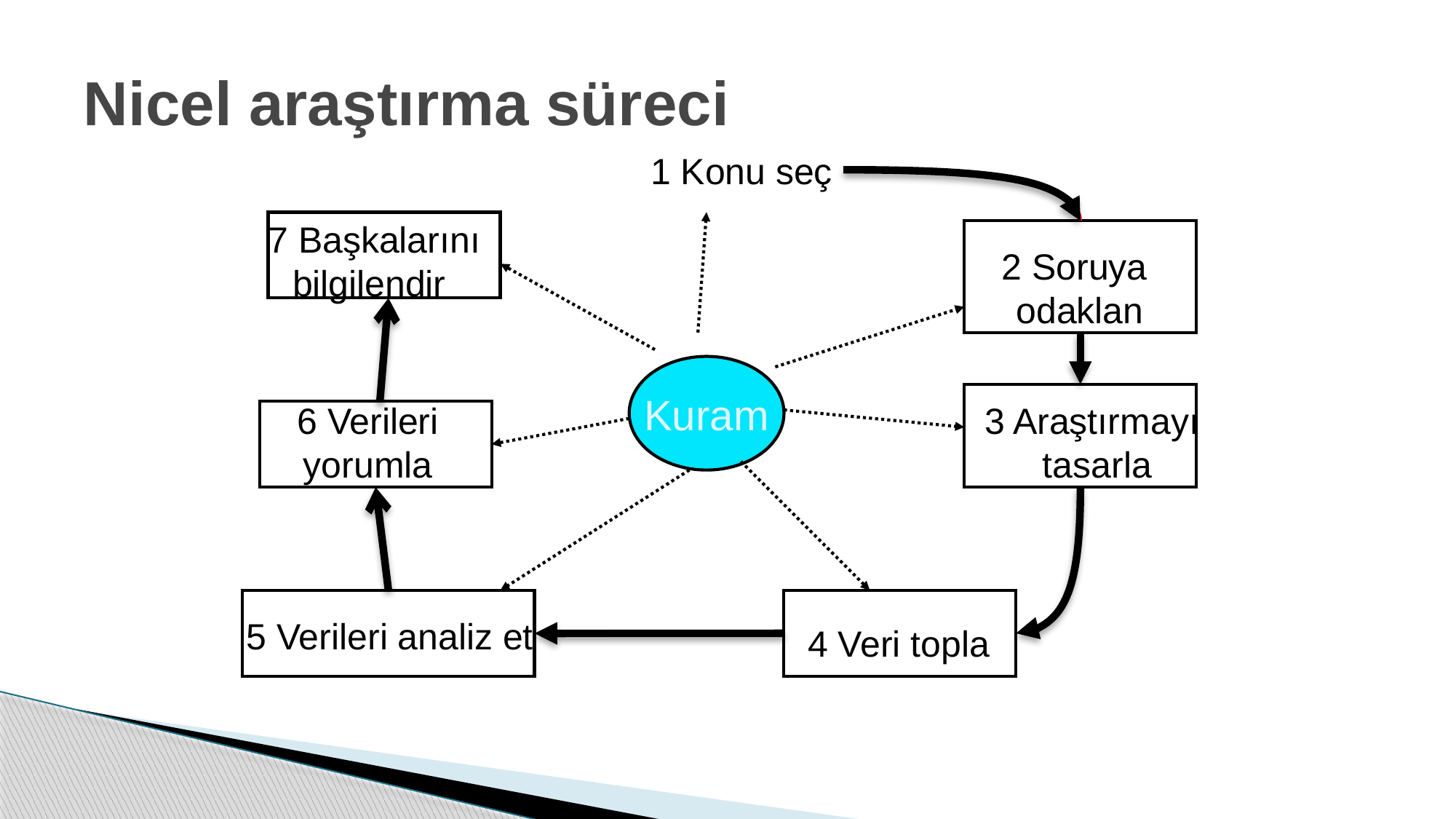

# Nicel araştırma süreci
1 Konu seç

7 Başkalarını
bilgilendir

2 Soruya
odaklan

Kuram

6 Verileri
yorumla
3 Araştırmayı
tasarla

5 Verileri analiz et
4 Veri topla